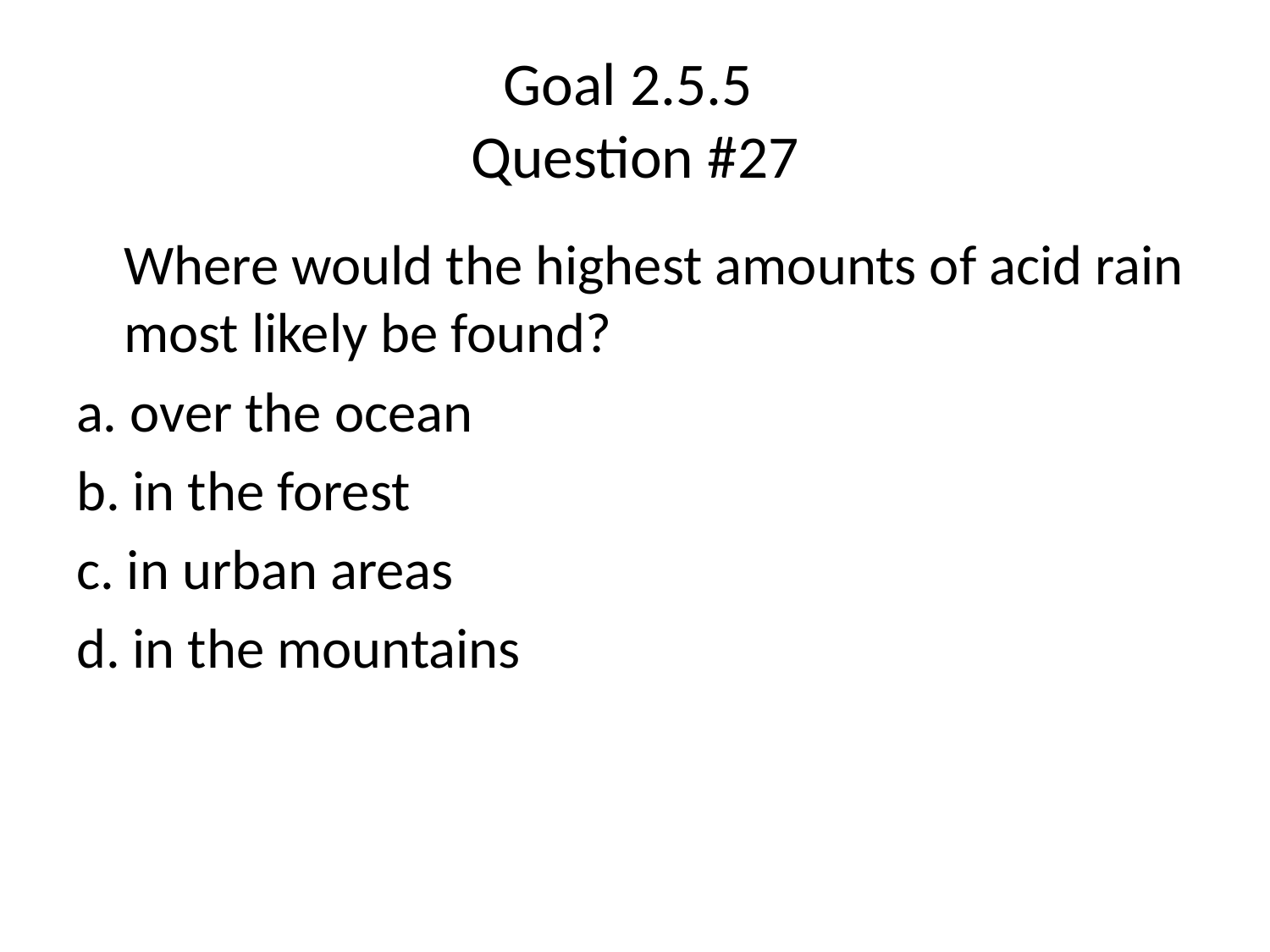

# Goal 2.5.5 Question #27
	Where would the highest amounts of acid rain most likely be found?
a. over the ocean
b. in the forest
c. in urban areas
d. in the mountains